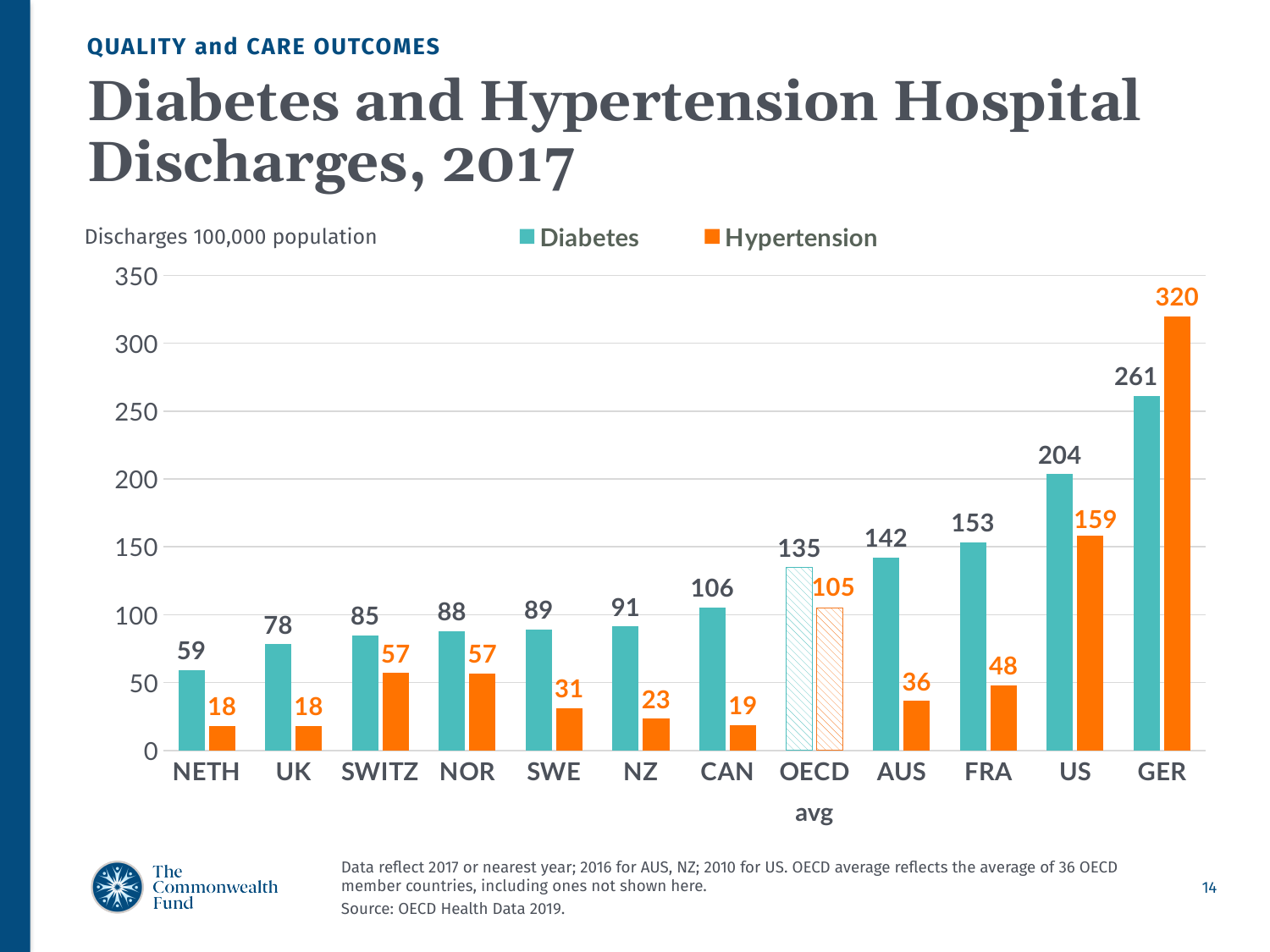

QUALITY and CARE OUTCOMES
# Diabetes and Hypertension Hospital Discharges, 2017

### Chart

| Category | Diabetes | Hypertension |
|---|---|---|
| NETH | 59.4 | 18.1 |
| UK | 78.2 | 18.1 |
| SWITZ | 84.9 | 57.0 |
| NOR | 87.8 | 56.7 |
| SWE | 89.0 | 31.3 |
| NZ | 91.4 | 23.4 |
| CAN | 105.5 | 18.7 |
| OECD | 135.0 | 105.0 |
| AUS | 142.2 | 36.4 |
| FRA | 153.3 | 48.0 |
| US | 203.6 | 158.5 |
| GER | 261.2 | 319.7 |
Discharges 100,000 population
avg
Data reflect 2017 or nearest year; 2016 for AUS, NZ; 2010 for US. OECD average reflects the average of 36 OECD member countries, including ones not shown here.
Source: OECD Health Data 2019.